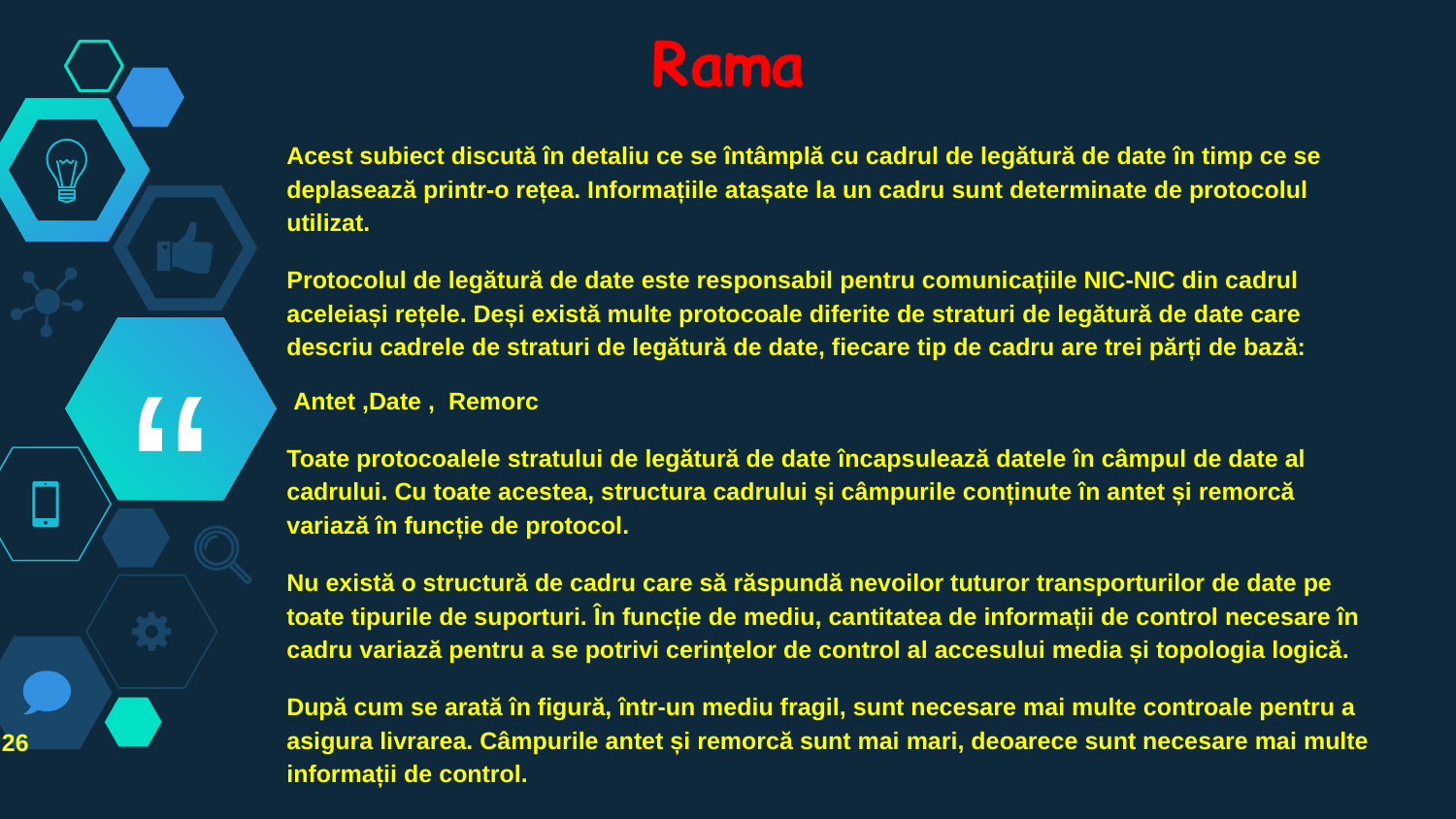

Rama
Acest subiect discută în detaliu ce se întâmplă cu cadrul de legătură de date în timp ce se deplasează printr-o rețea. Informațiile atașate la un cadru sunt determinate de protocolul utilizat.
Protocolul de legătură de date este responsabil pentru comunicațiile NIC-NIC din cadrul aceleiași rețele. Deși există multe protocoale diferite de straturi de legătură de date care descriu cadrele de straturi de legătură de date, fiecare tip de cadru are trei părți de bază:
 Antet ,Date ,  Remorc
Toate protocoalele stratului de legătură de date încapsulează datele în câmpul de date al cadrului. Cu toate acestea, structura cadrului și câmpurile conținute în antet și remorcă variază în funcție de protocol.
Nu există o structură de cadru care să răspundă nevoilor tuturor transporturilor de date pe toate tipurile de suporturi. În funcție de mediu, cantitatea de informații de control necesare în cadru variază pentru a se potrivi cerințelor de control al accesului media și topologia logică.
După cum se arată în figură, într-un mediu fragil, sunt necesare mai multe controale pentru a asigura livrarea. Câmpurile antet și remorcă sunt mai mari, deoarece sunt necesare mai multe informații de control.
26